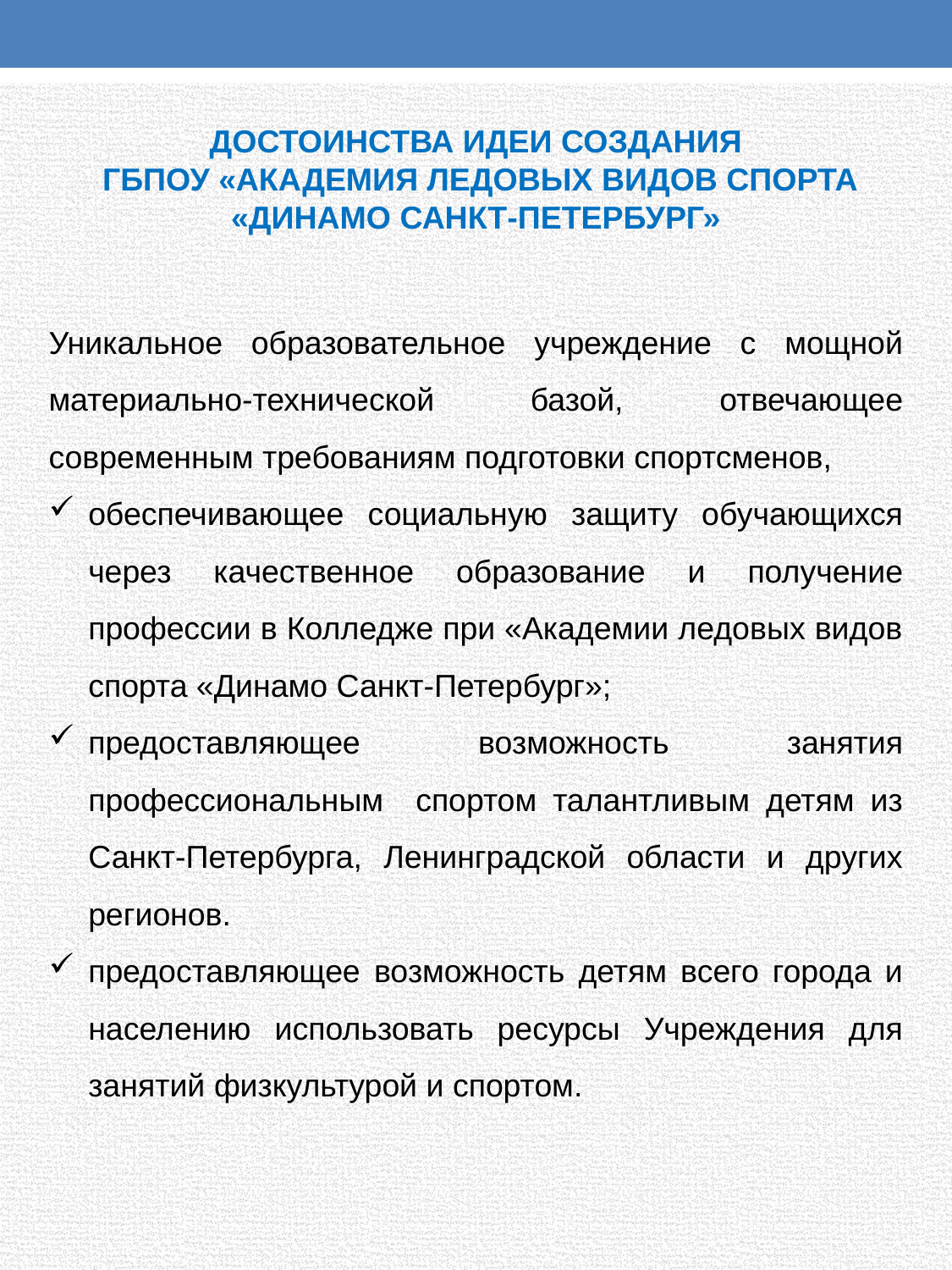

ДОСТОИНСТВА ИДЕИ СОЗДАНИЯ
 ГБПОУ «АКАДЕМИЯ ЛЕДОВЫХ ВИДОВ СПОРТА
«ДИНАМО САНКТ-ПЕТЕРБУРГ»

Уникальное образовательное учреждение с мощной материально-технической базой, отвечающее современным требованиям подготовки спортсменов,
обеспечивающее социальную защиту обучающихся через качественное образование и получение профессии в Колледже при «Академии ледовых видов спорта «Динамо Санкт-Петербург»;
предоставляющее возможность занятия профессиональным  спортом талантливым детям из Санкт-Петербурга, Ленинградской области и других регионов.
предоставляющее возможность детям всего города и населению использовать ресурсы Учреждения для занятий физкультурой и спортом.